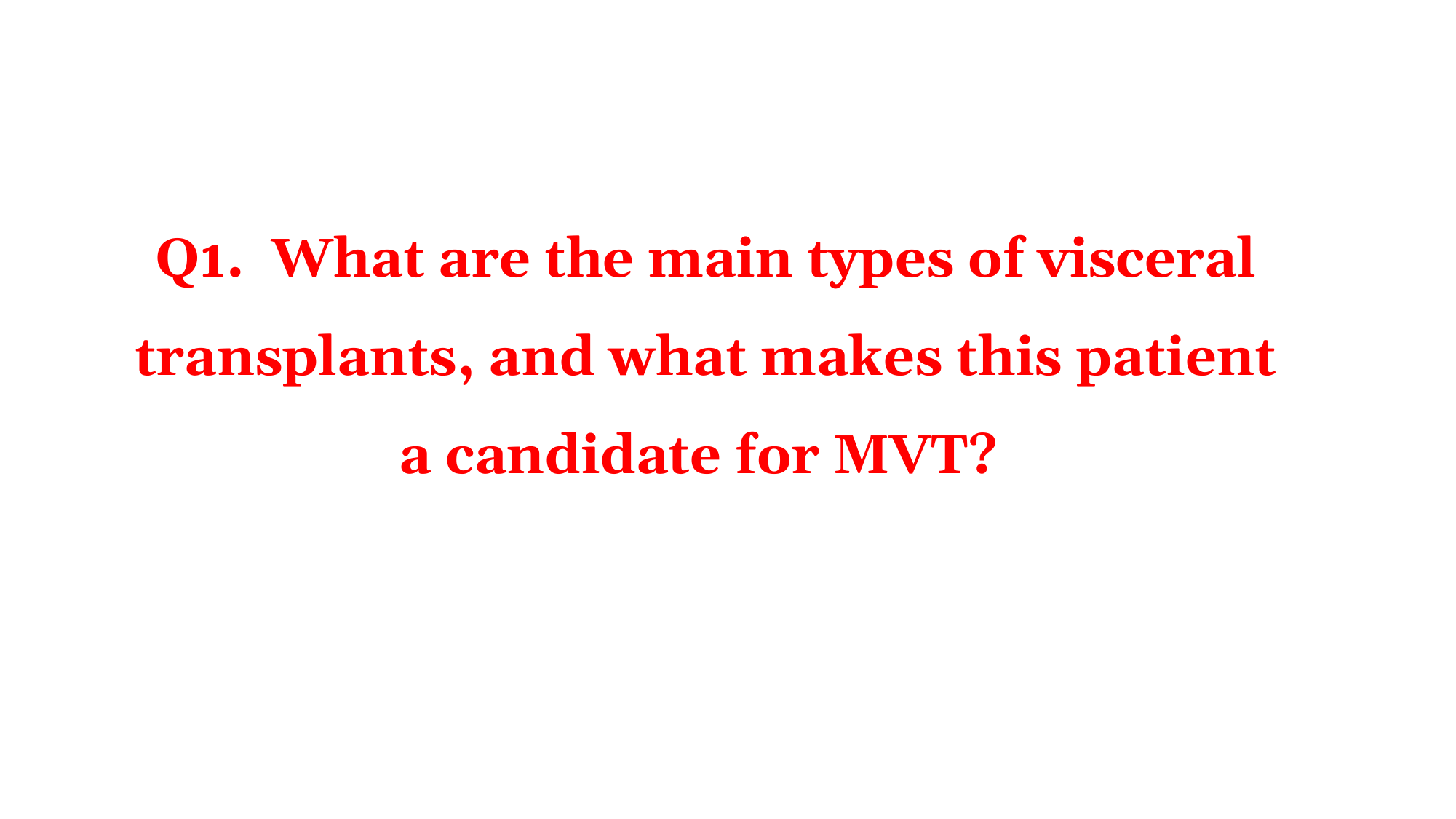

# Q1.  What are the main types of visceral transplants, and what makes this patient a candidate for MVT?